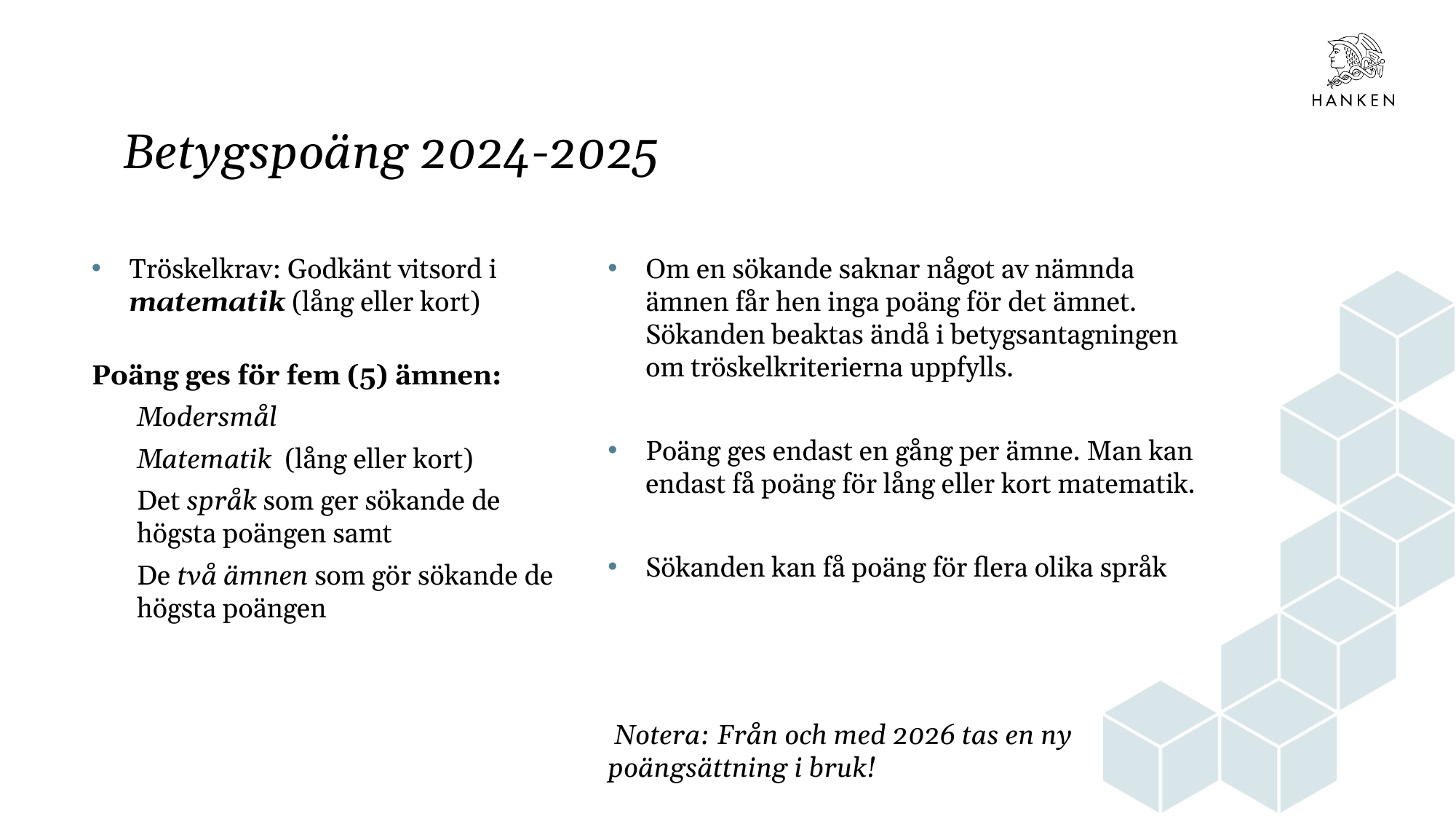

# Betygspoäng 2024-2025
Tröskelkrav: Godkänt vitsord i
matematik (lång eller kort)
Poäng ges för fem (5) ämnen:
Modersmål
Matematik  (lång eller kort)
Det språk som ger sökande de högsta poängen samt
De två ämnen som gör sökande de högsta poängen

Om en sökande saknar något av nämnda ämnen får hen inga poäng för det ämnet. Sökanden beaktas ändå i betygsantagningen om tröskelkriterierna uppfylls.

Poäng ges endast en gång per ämne. Man kan endast få poäng för lång eller kort matematik.

Sökanden kan få poäng för flera olika språk

 Notera: Från och med 2026 tas en ny    poängsättning i bruk!